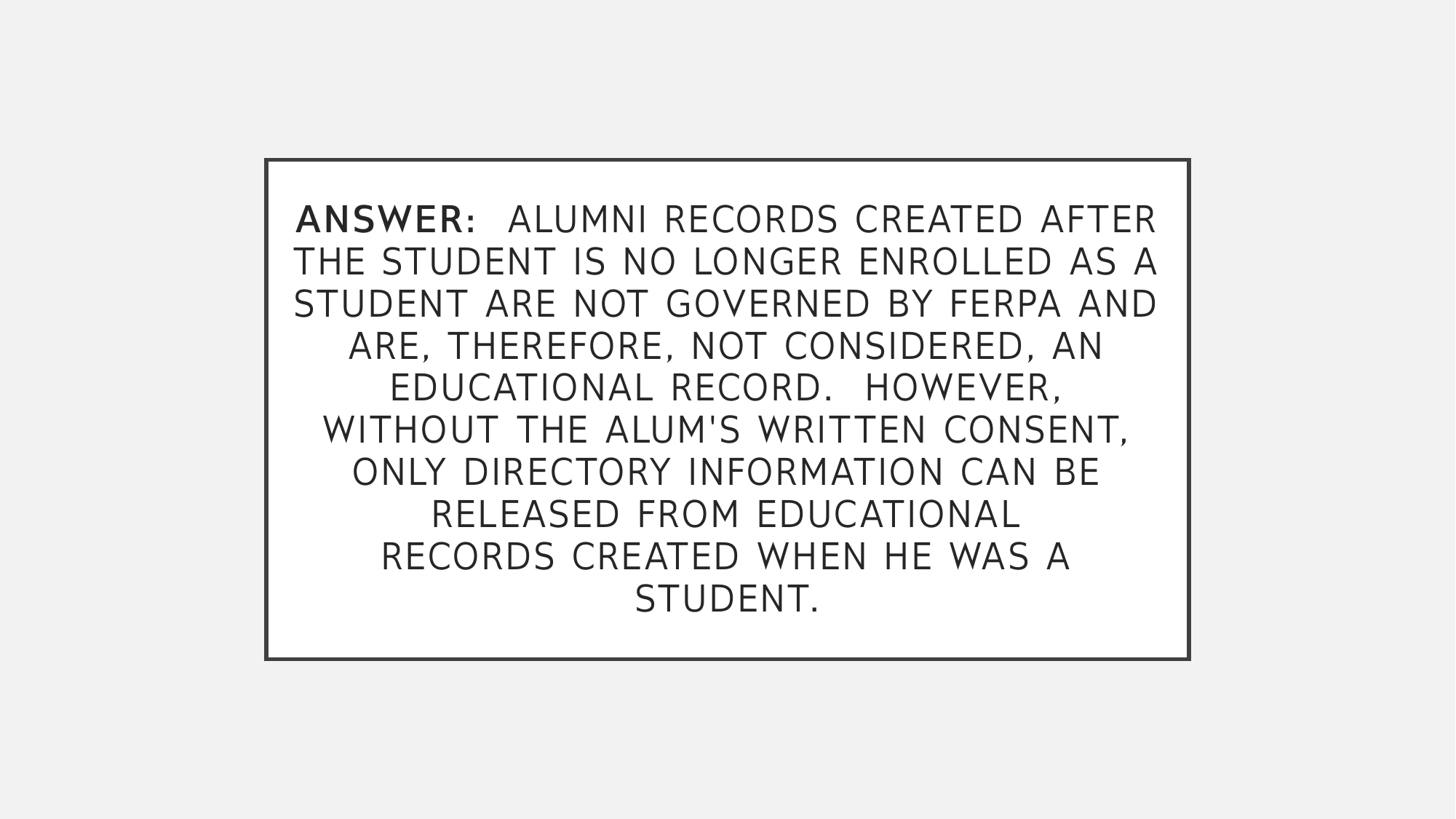

# Answer:  Alumni records created after the student is no longer enrolled as a student are not governed by FERPA and are, therefore, not considered, an educational record.  However, without the alum's written consent, only directory information can be released from educational records created when he was a student.